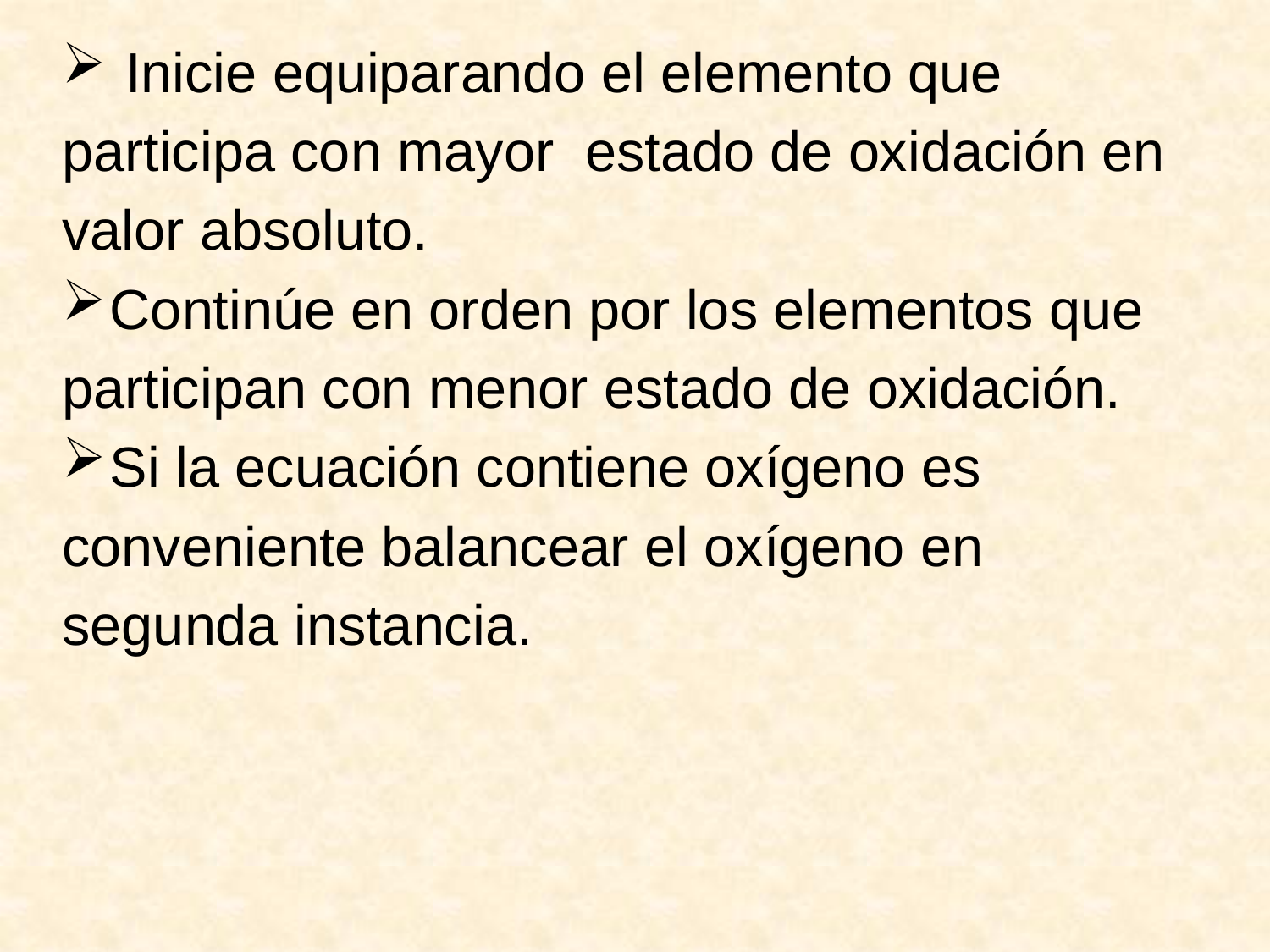

Inicie equiparando el elemento que
participa con mayor  estado de oxidación en
valor absoluto.
Continúe en orden por los elementos que
participan con menor estado de oxidación.
Si la ecuación contiene oxígeno es
conveniente balancear el oxígeno en
segunda instancia.